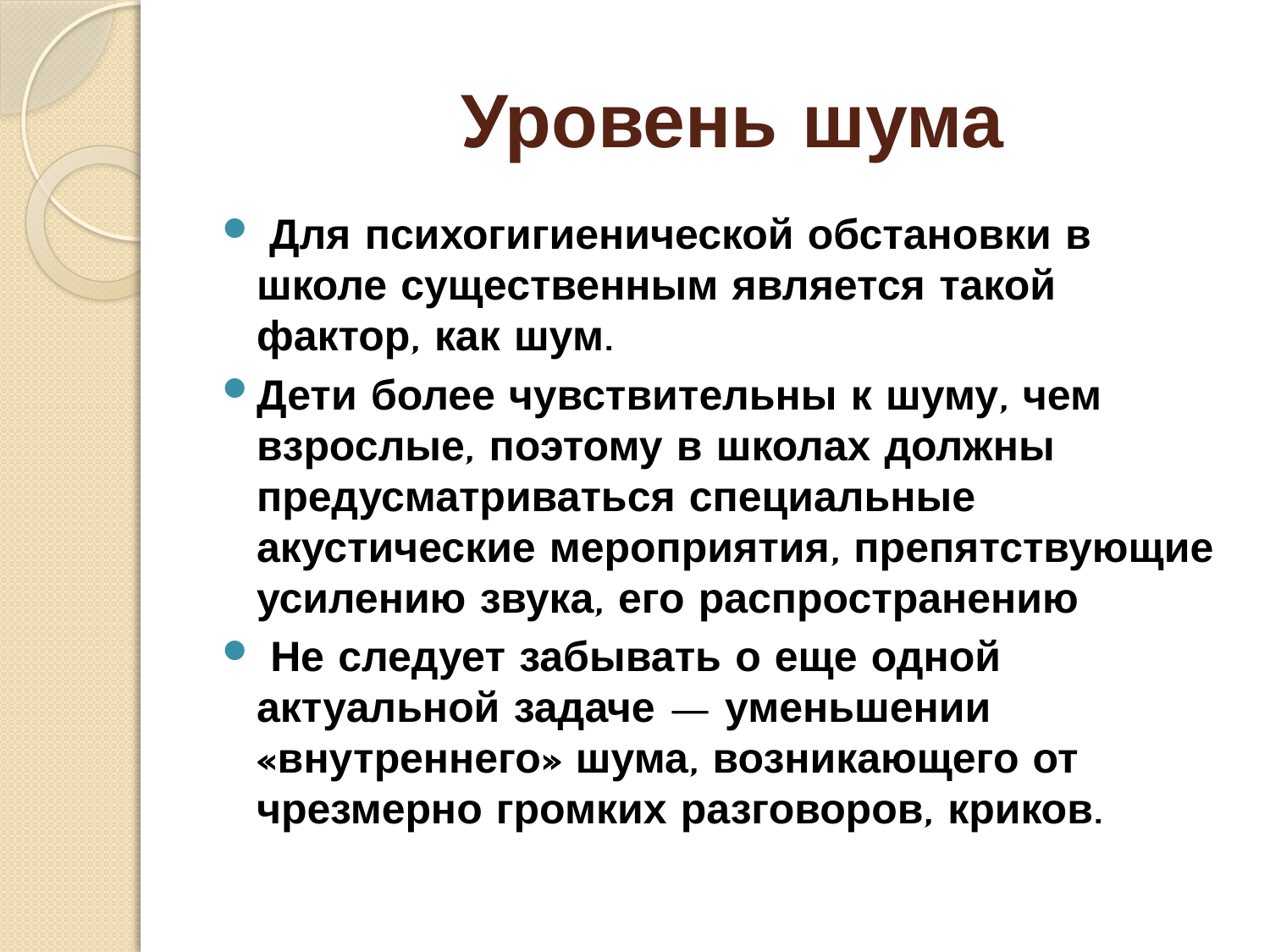

# Уровень шума
 Для психогигиенической обстановки в школе существенным является такой фактор, как шум.
Дети более чувствительны к шуму, чем взрослые, поэтому в школах должны предусматриваться специальные акустические мероприятия, препятствующие усилению звука, его распространению
 Не следует забывать о еще одной актуальной задаче — уменьшении «внутреннего» шума, возникающего от чрезмерно громких разговоров, криков.